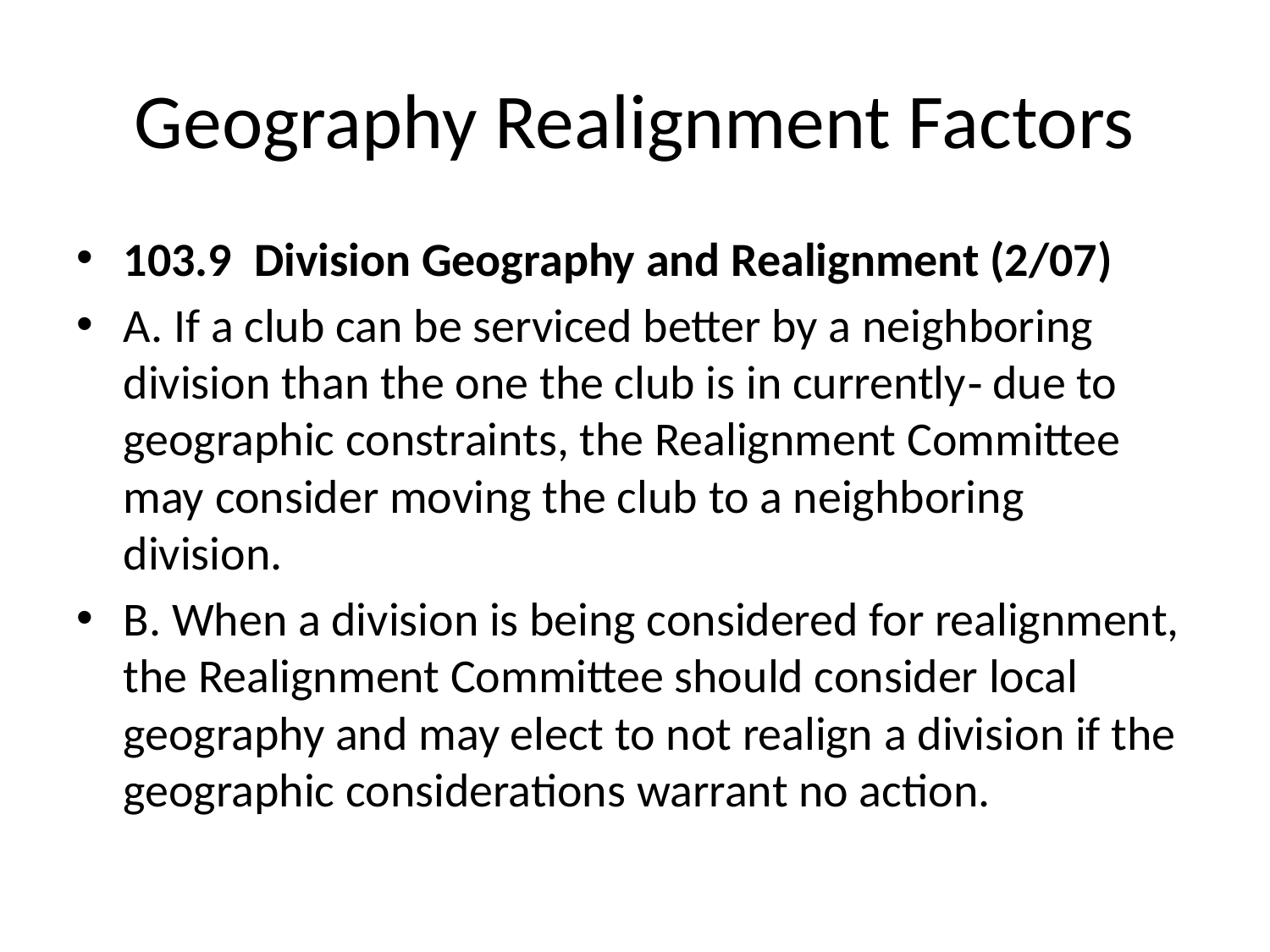

# Geography Realignment Factors
103.9  Division Geography and Realignment (2/07)
A. If a club can be serviced better by a neighboring division than the one the club is in currently‐ due to geographic constraints, the Realignment Committee may consider moving the club to a neighboring division.
B. When a division is being considered for realignment, the Realignment Committee should consider local geography and may elect to not realign a division if the geographic considerations warrant no action.